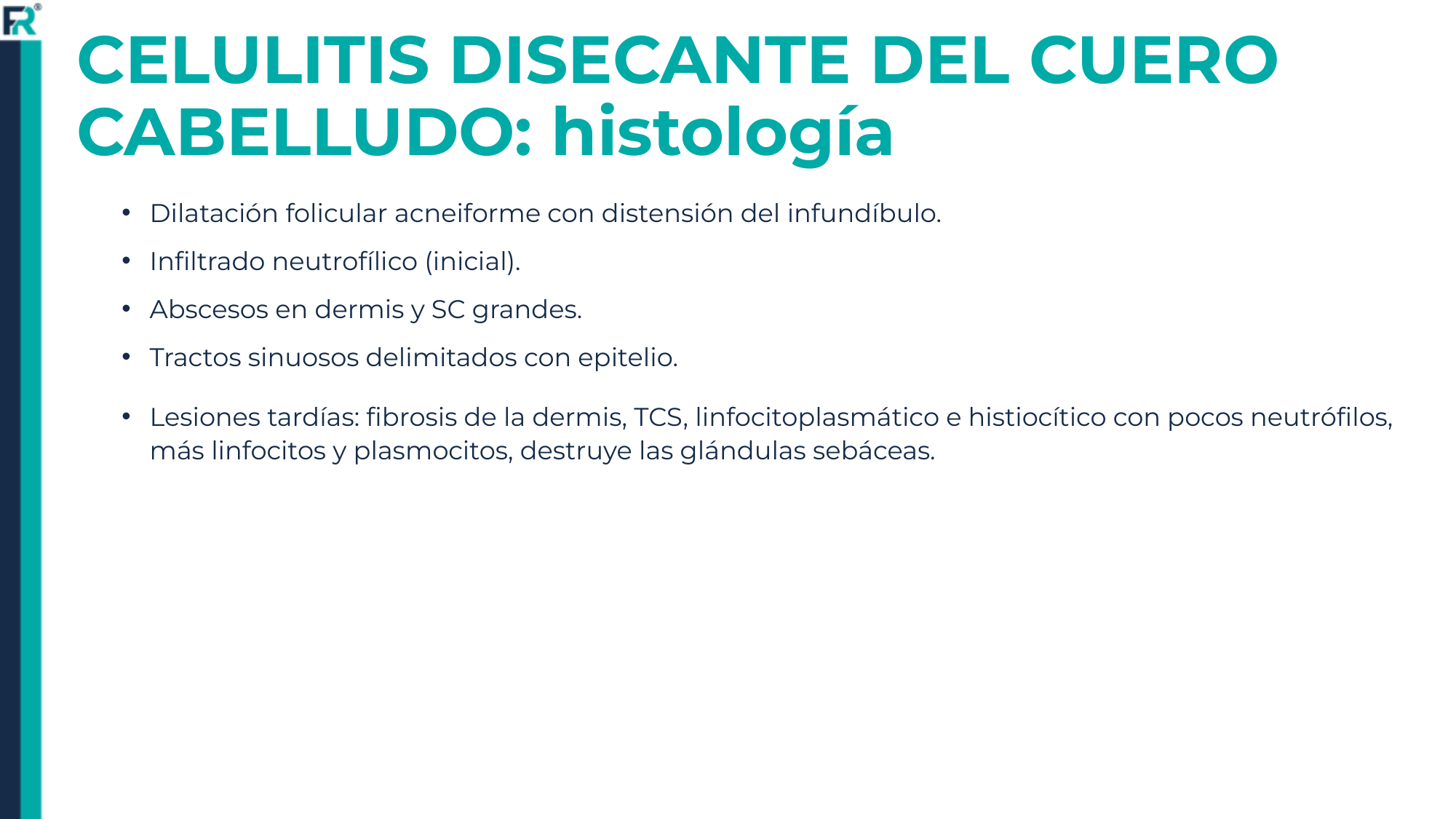

# CELULITIS DISECANTE DEL CUERO CABELLUDO: histología
Dilatación folicular acneiforme con distensión del infundíbulo.
Infiltrado neutrofílico (inicial).
Abscesos en dermis y SC grandes.
Tractos sinuosos delimitados con epitelio.
Lesiones tardías: fibrosis de la dermis, TCS, linfocitoplasmático e histiocítico con pocos neutrófilos, más linfocitos y plasmocitos, destruye las glándulas sebáceas.